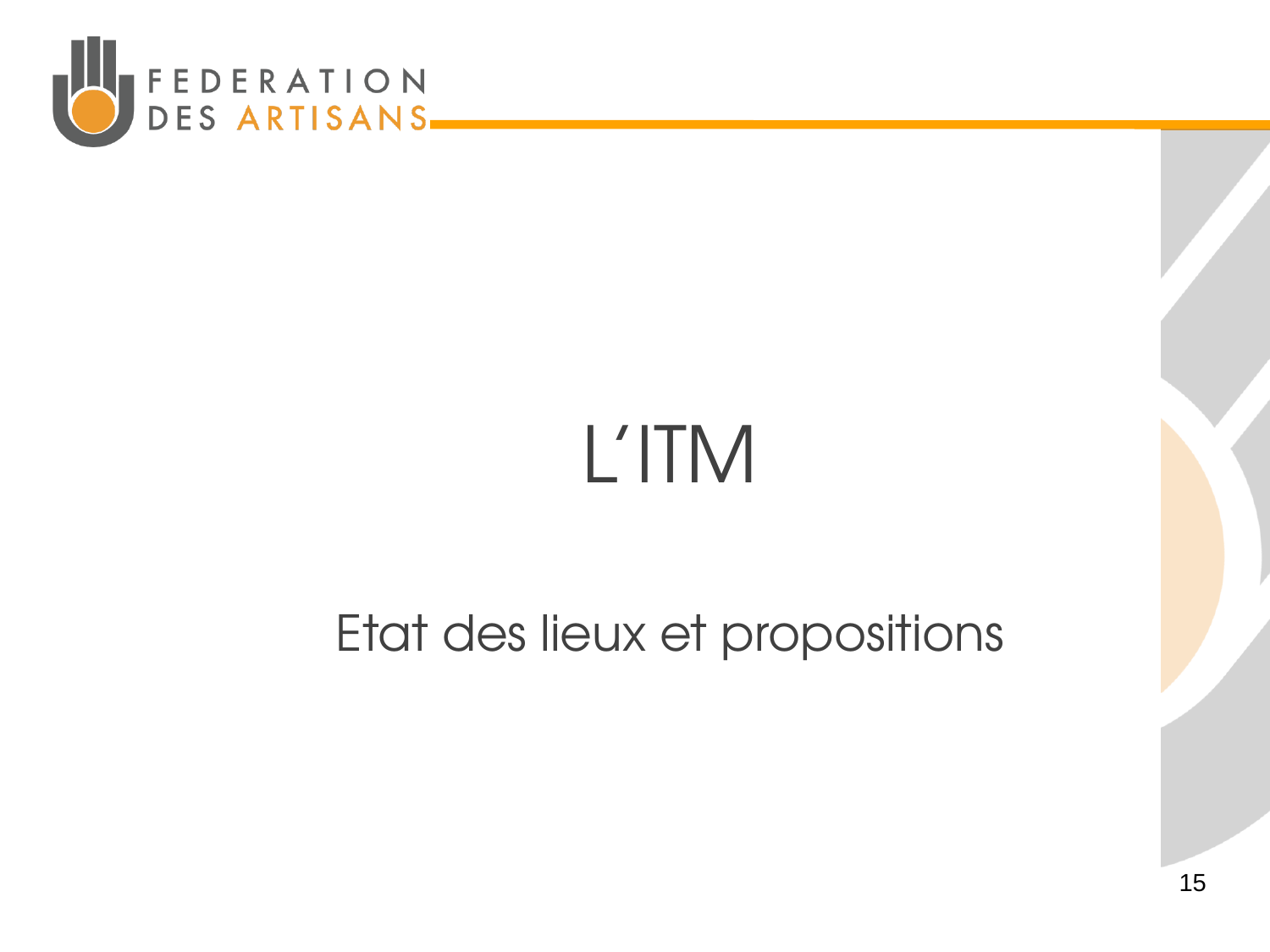

L’ITM

Etat des lieux et propositions
15